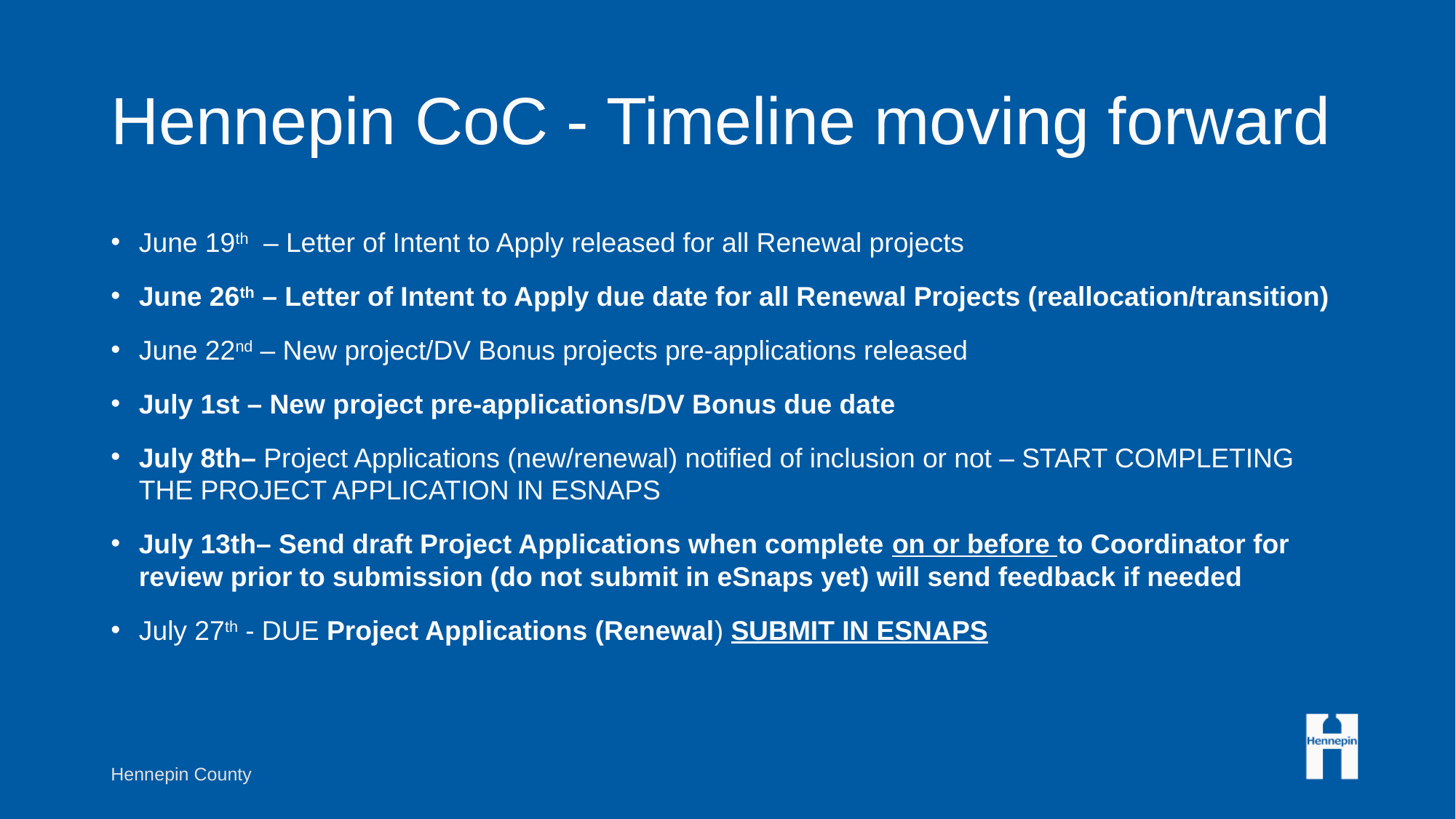

# Hennepin CoC - Timeline moving forward
June 19th  – Letter of Intent to Apply released for all Renewal projects
June 26th – Letter of Intent to Apply due date for all Renewal Projects (reallocation/transition)
June 22nd – New project/DV Bonus projects pre-applications released
July 1st – New project pre-applications/DV Bonus due date
July 8th– Project Applications (new/renewal) notified of inclusion or not – START COMPLETING THE PROJECT APPLICATION IN ESNAPS
July 13th– Send draft Project Applications when complete on or before to Coordinator for review prior to submission (do not submit in eSnaps yet) will send feedback if needed
July 27th - DUE Project Applications (Renewal) SUBMIT IN ESNAPS
Hennepin County